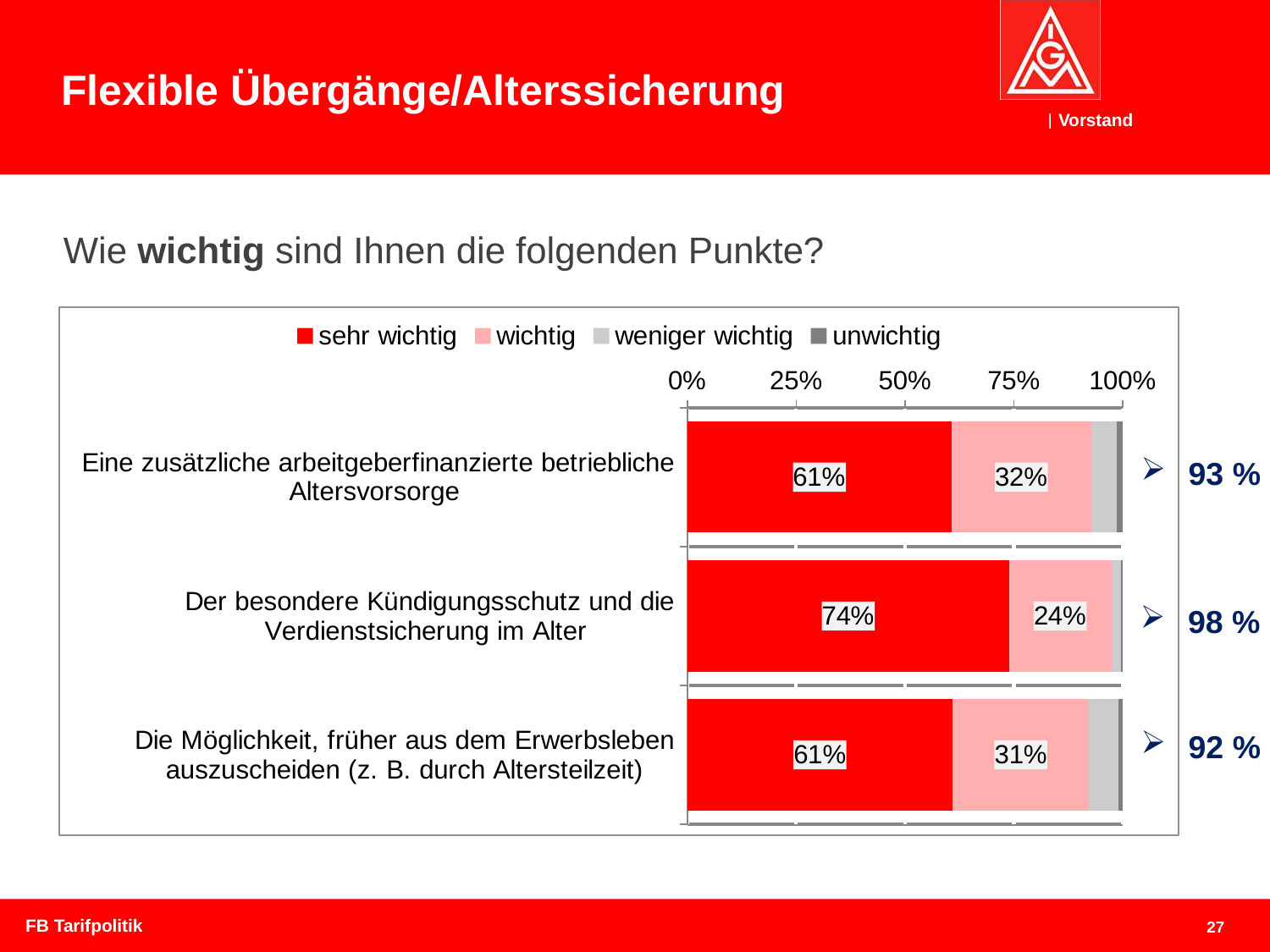

Flexible Übergänge/Alterssicherung
Wie wichtig sind Ihnen die folgenden Punkte?

### Chart

| Category | sehr wichtig | wichtig | weniger wichtig | unwichtig |
|---|---|---|---|---|
| Eine zusätzliche arbeitgeberfinanzierte betriebliche Altersvorsorge  | 0.606 | 0.321 | 0.058 | 0.014 |
| Der besondere Kündigungsschutz und die Verdienstsicherung im Alter  | 0.739 | 0.235 | 0.022 | 0.004 |
| Die Möglichkeit, früher aus dem Erwerbsleben auszuscheiden (z. B. durch Altersteilzeit) | 0.609 | 0.314 | 0.067 | 0.01 |
93 %
98 %
92 %
FB Tarifpolitik
27